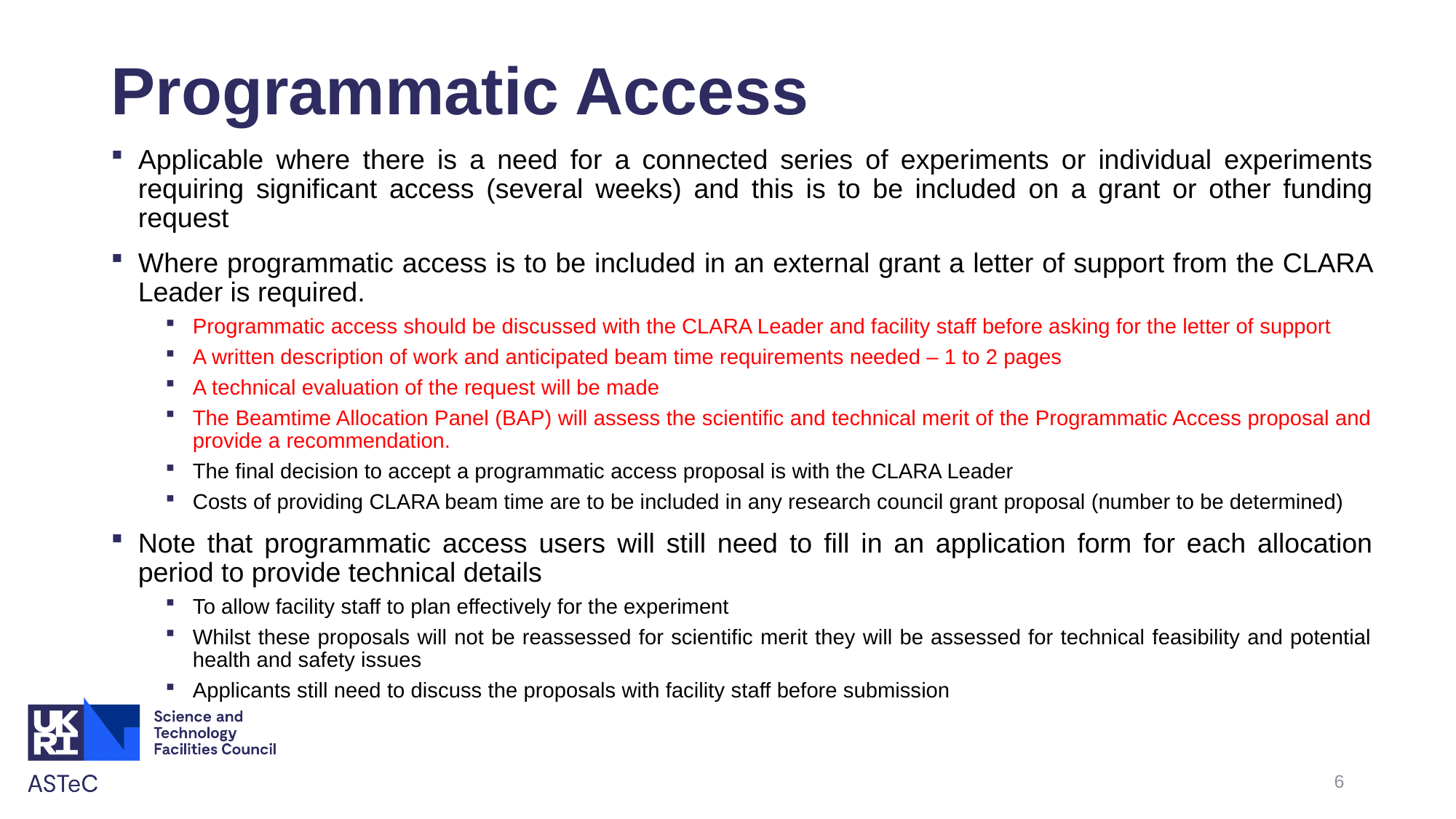

# Programmatic Access
Applicable where there is a need for a connected series of experiments or individual experiments requiring significant access (several weeks) and this is to be included on a grant or other funding request
Where programmatic access is to be included in an external grant a letter of support from the CLARA Leader is required.
Programmatic access should be discussed with the CLARA Leader and facility staff before asking for the letter of support
A written description of work and anticipated beam time requirements needed – 1 to 2 pages
A technical evaluation of the request will be made
The Beamtime Allocation Panel (BAP) will assess the scientific and technical merit of the Programmatic Access proposal and provide a recommendation.
The final decision to accept a programmatic access proposal is with the CLARA Leader
Costs of providing CLARA beam time are to be included in any research council grant proposal (number to be determined)
Note that programmatic access users will still need to fill in an application form for each allocation period to provide technical details
To allow facility staff to plan effectively for the experiment
Whilst these proposals will not be reassessed for scientific merit they will be assessed for technical feasibility and potential health and safety issues
Applicants still need to discuss the proposals with facility staff before submission
6